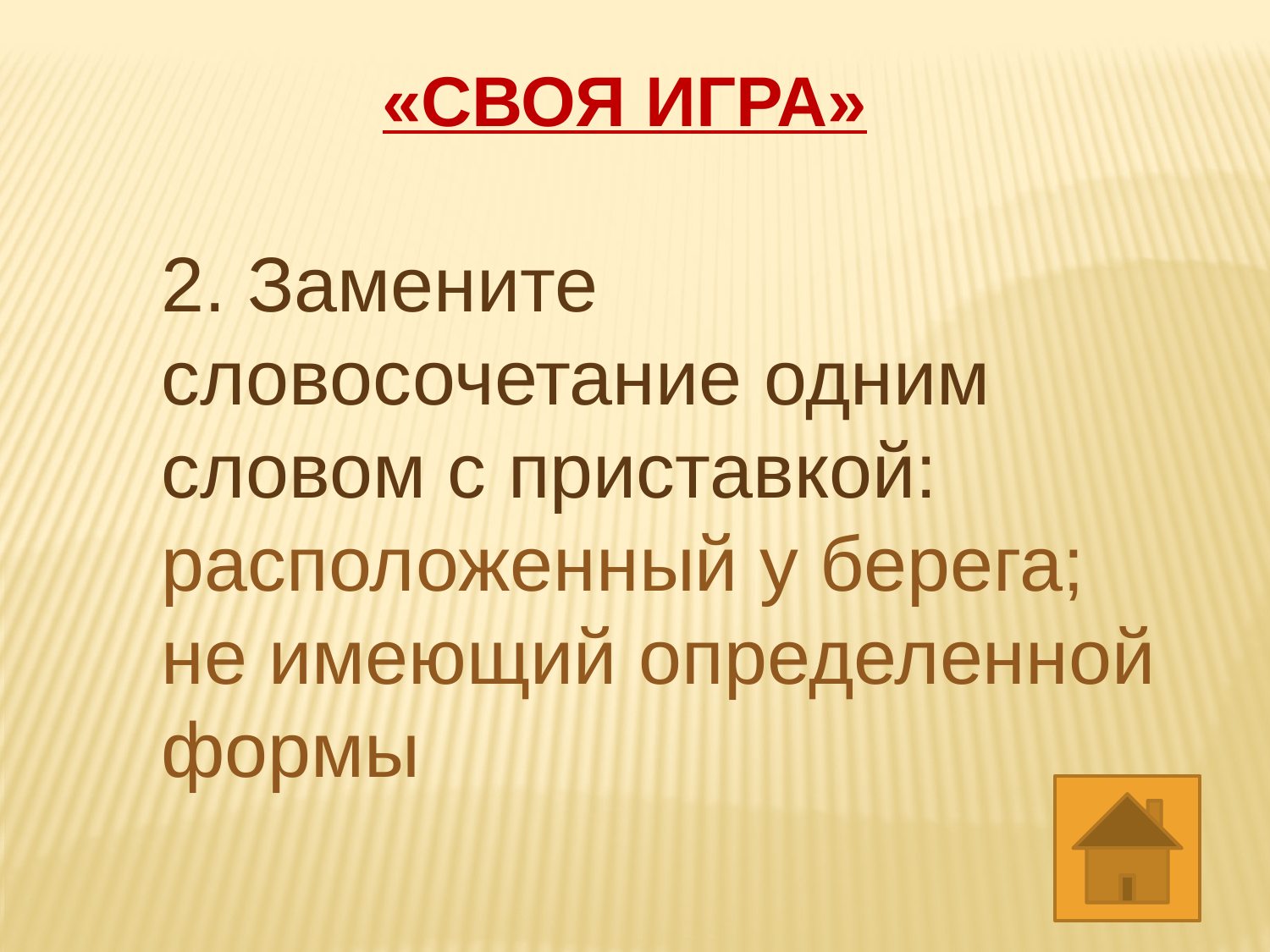

«СВОЯ ИГРА»
2. Замените словосочетание одним словом с приставкой:
расположенный у берега;
не имеющий определенной формы